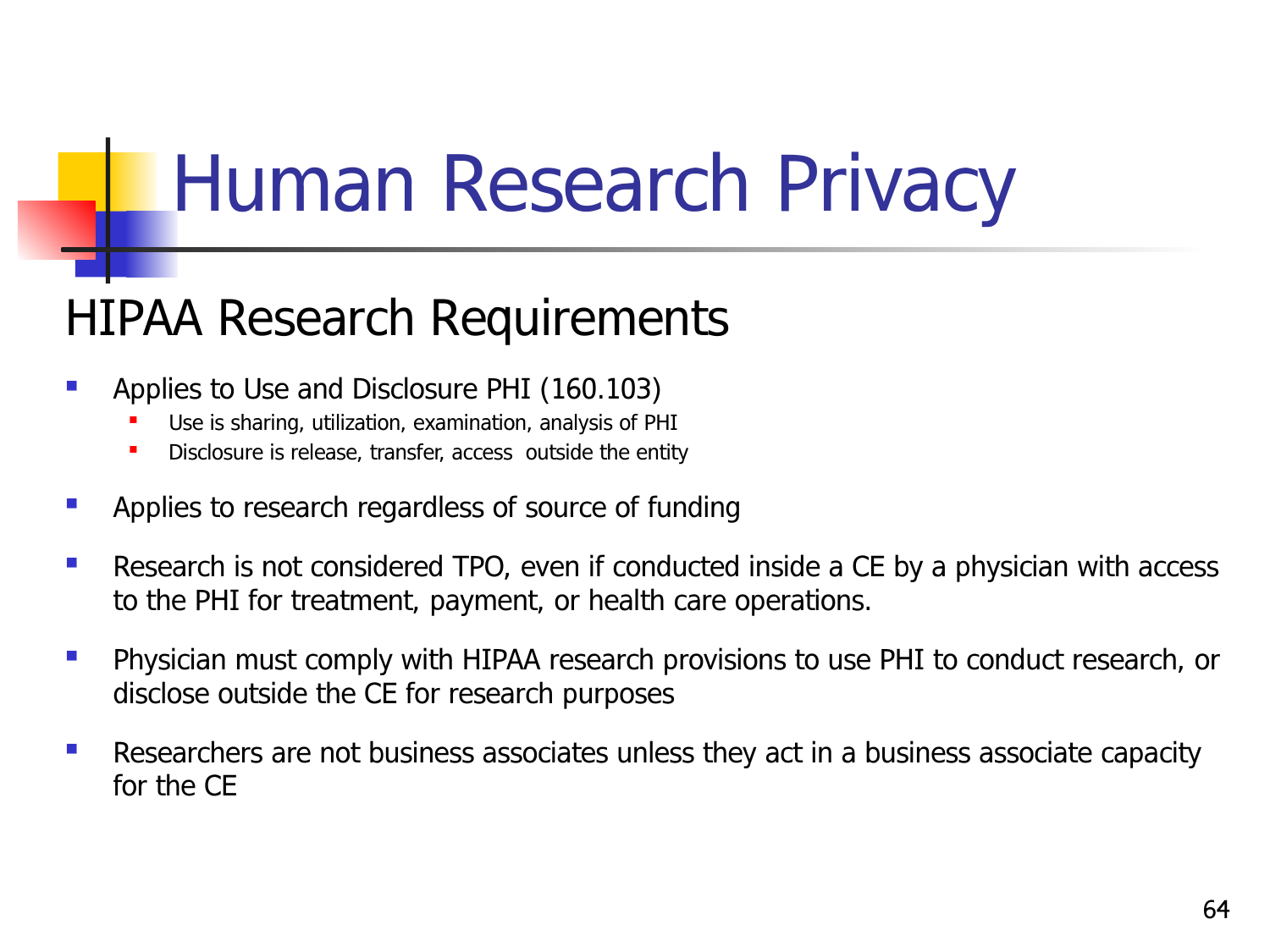

# Human Research Privacy
HIPAA Research Requirements

Applies to Use and Disclosure PHI (160.103)
Use is sharing, utilization, examination, analysis of PHI
Disclosure is release, transfer, access  outside the entity

Applies to research regardless of source of funding

Research is not considered TPO, even if conducted inside a CE by a physician with access to the PHI for treatment, payment, or health care operations.

Physician must comply with HIPAA research provisions to use PHI to conduct research, or disclose outside the CE for research purposes

Researchers are not business associates unless they act in a business associate capacity for the CE

64